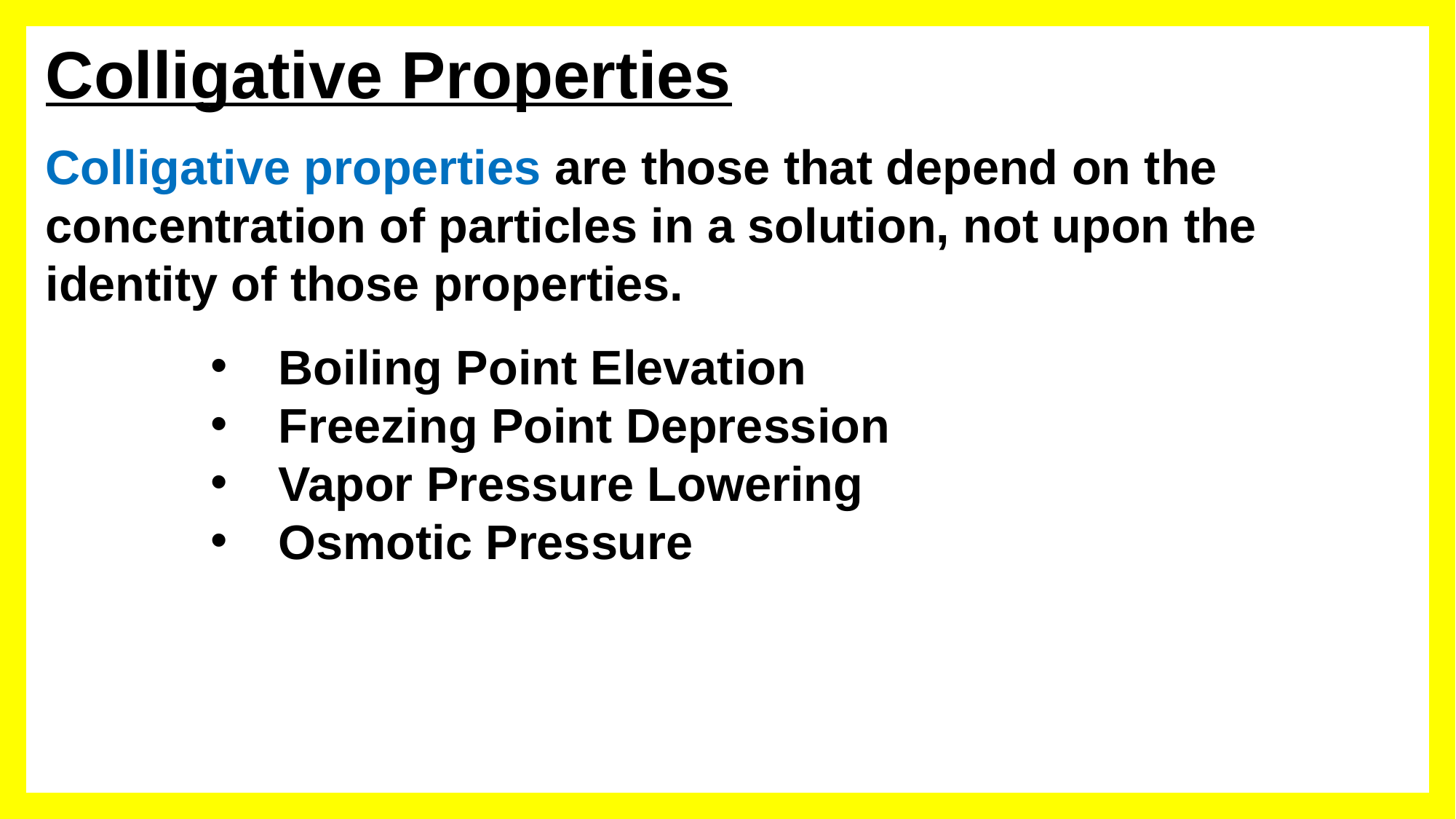

Colligative Properties
Colligative properties are those that depend on the concentration of particles in a solution, not upon the identity of those properties.
 Boiling Point Elevation
 Freezing Point Depression
 Vapor Pressure Lowering
 Osmotic Pressure